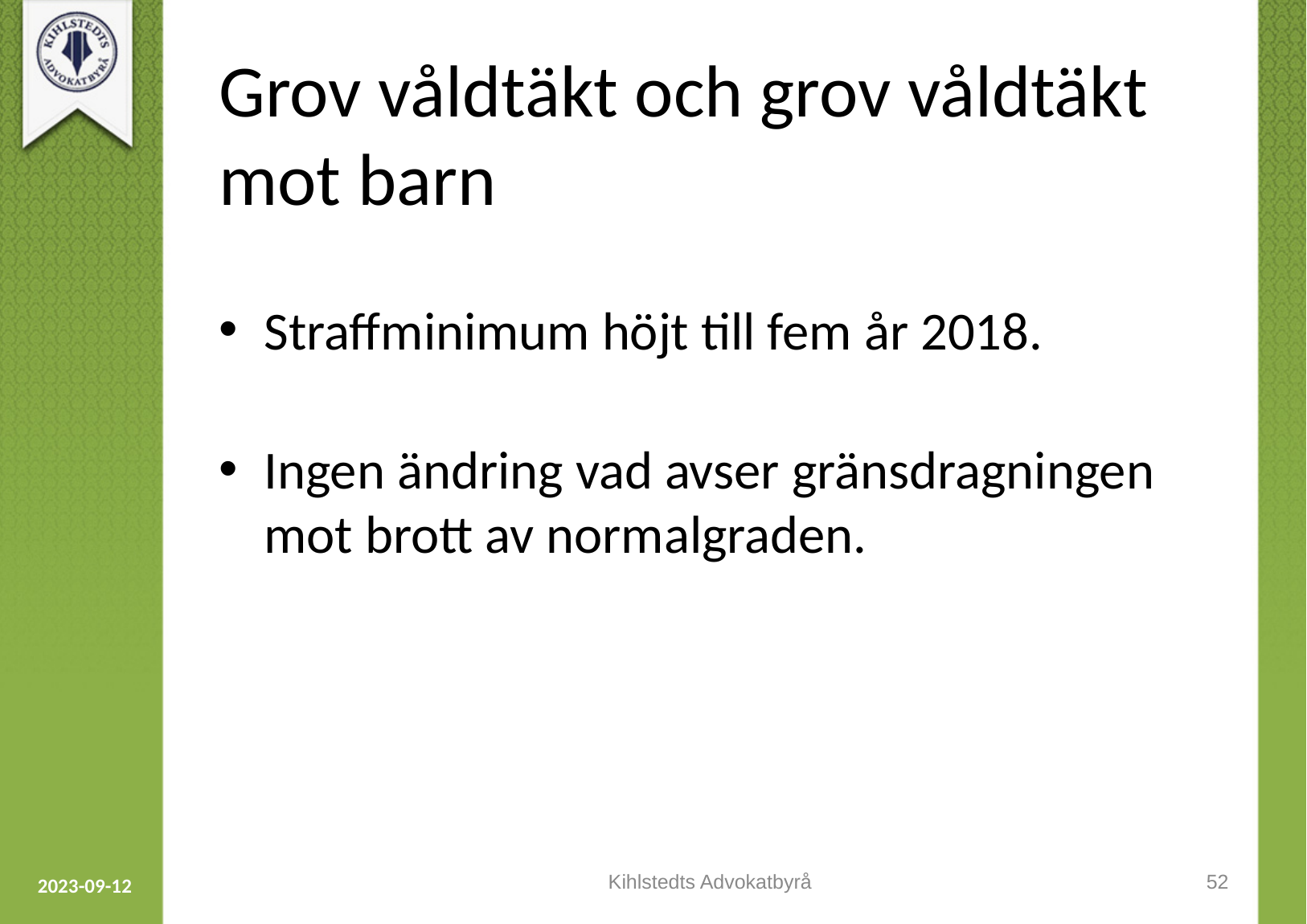

# Grov våldtäkt och grov våldtäkt mot barn

Straffminimum höjt till fem år 2018.
Ingen ändring vad avser gränsdragningen mot brott av normalgraden.
Kihlstedts Advokatbyrå
52
2023-09-12